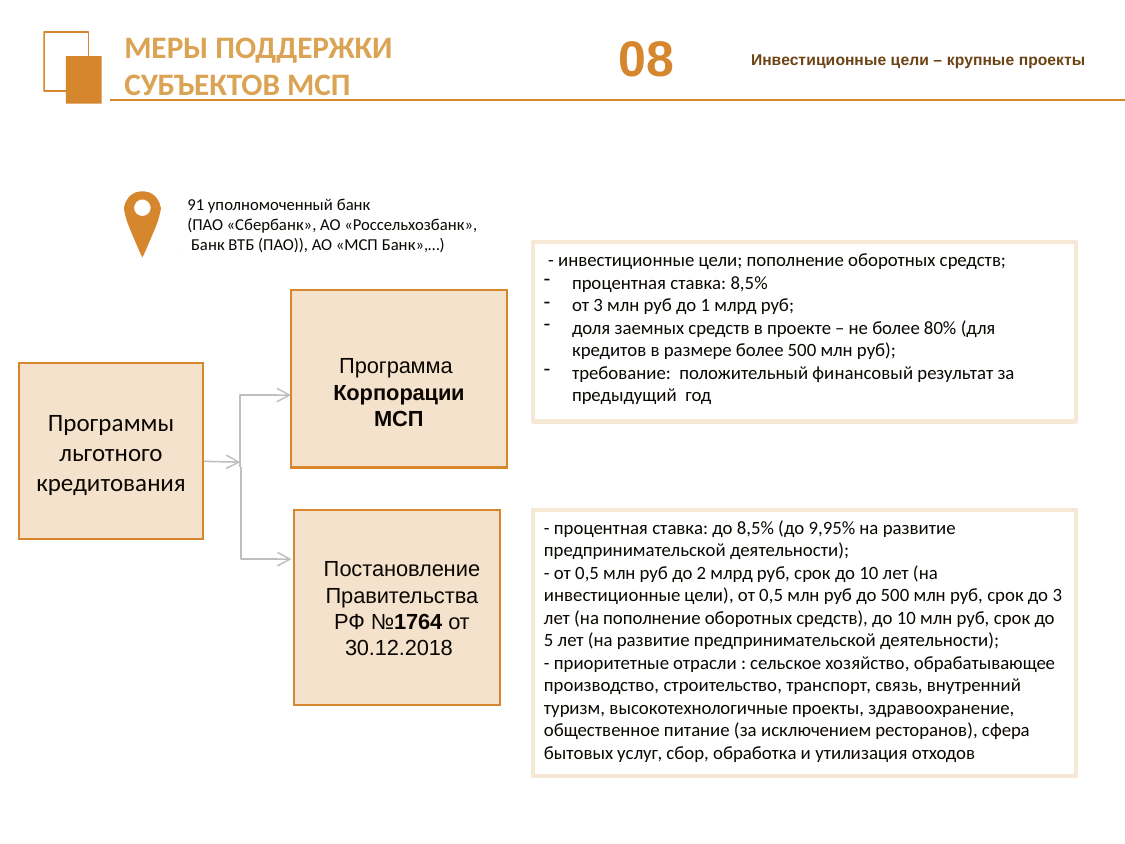

08
# МЕРЫ ПОДДЕРЖКИ СУБЪЕКТОВ МСП
Инвестиционные цели – крупные проекты

91 уполномоченный банк
(ПАО «Сбербанк», АО «Россельхозбанк»,
 Банк ВТБ (ПАО)), АО «МСП Банк»,…)

 - инвестиционные цели; пополнение оборотных средств;
процентная ставка: 8,5%
от 3 млн руб до 1 млрд руб;
доля заемных средств в проекте – не более 80% (для кредитов в размере более 500 млн руб);
требование:  положительный финансовый результат за предыдущий  год

Программа  Корпорации МСП
Программы льготного кредитования

Постановление Правительства РФ №1764 от 30.12.2018
- процентная ставка: до 8,5% (до 9,95% на развитие предпринимательской деятельности);
- от 0,5 млн руб до 2 млрд руб, срок до 10 лет (на инвестиционные цели), от 0,5 млн руб до 500 млн руб, срок до 3 лет (на пополнение оборотных средств), до 10 млн руб, срок до 5 лет (на развитие предпринимательской деятельности);
- приоритетные отрасли : сельское хозяйство, обрабатывающее производство, строительство, транспорт, связь, внутренний туризм, высокотехнологичные проекты, здравоохранение, общественное питание (за исключением ресторанов), сфера бытовых услуг, сбор, обработка и утилизация отходов